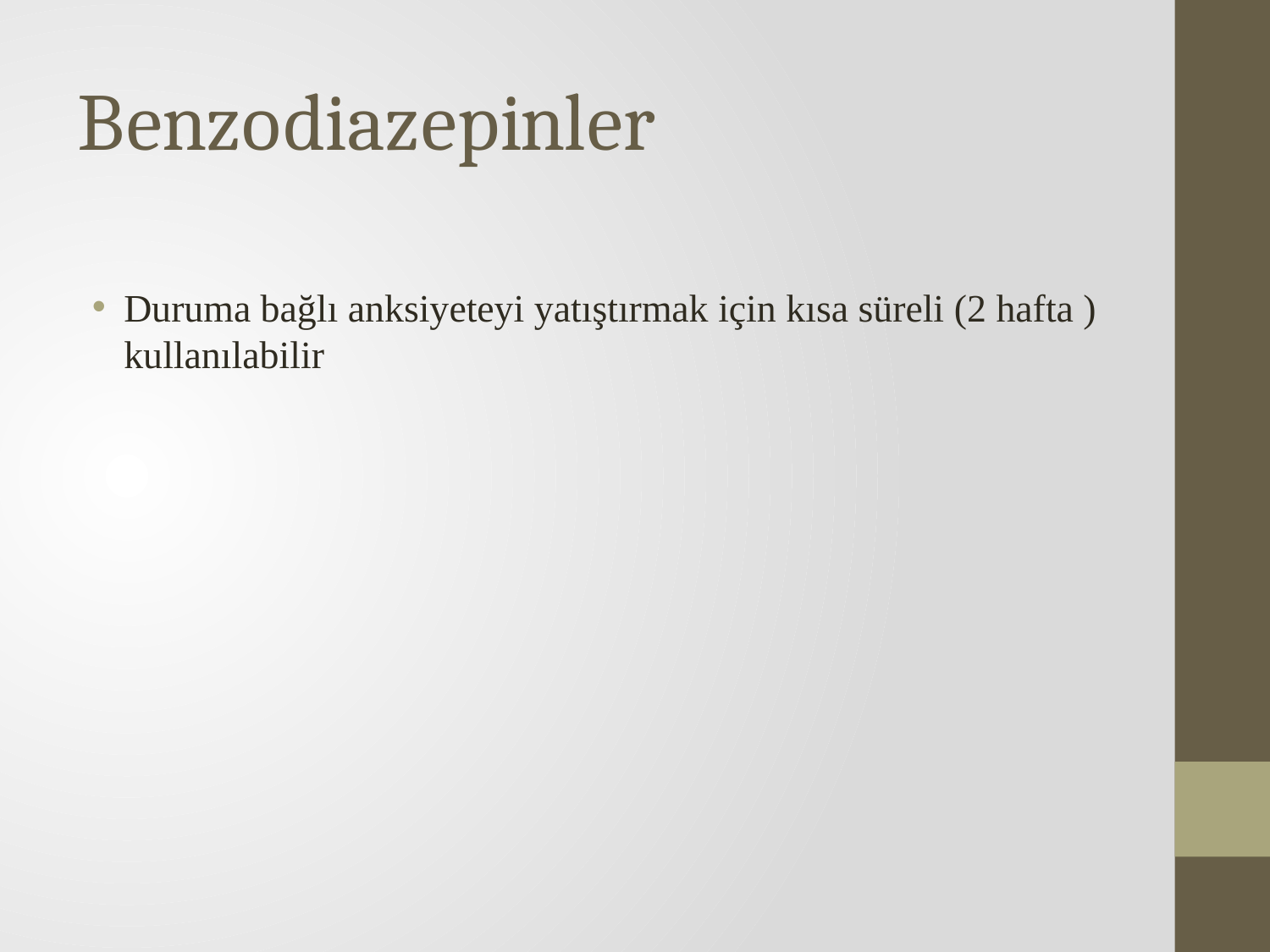

# Benzodiazepinler

Duruma bağlı anksiyeteyi yatıştırmak için kısa süreli (2 hafta ) kullanılabilir